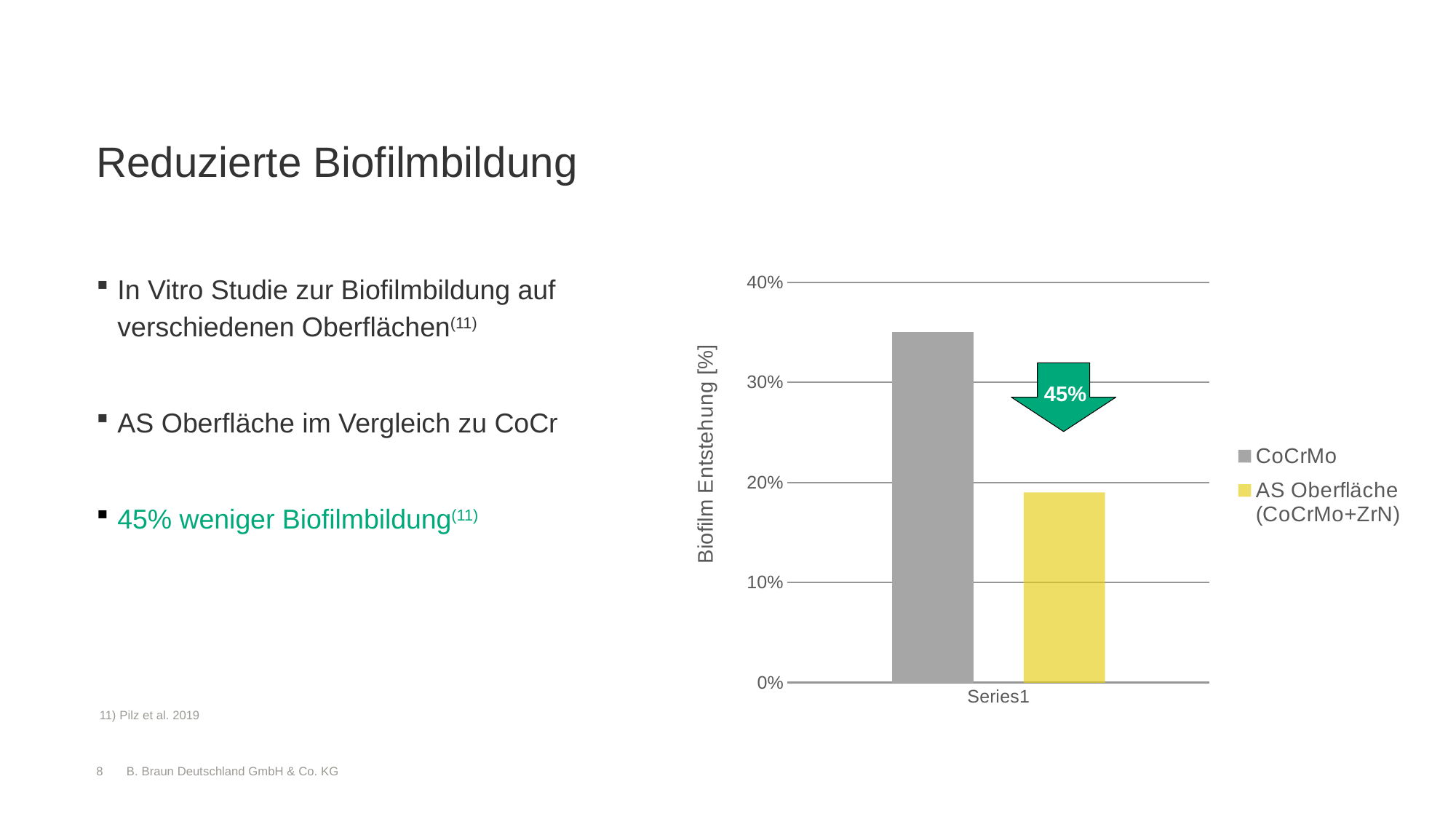

# Reduzierte Biofilmbildung

### Chart

| Category | CoCrMo | AS Oberfläche
(CoCrMo+ZrN) |
|---|---|---|
|  | 0.35 | 0.19 |
In Vitro Studie zur Biofilmbildung auf verschiedenen Oberflächen(11)

AS Oberfläche im Vergleich zu CoCr

45% weniger Biofilmbildung(11)

45%
 11) Pilz et al. 2019